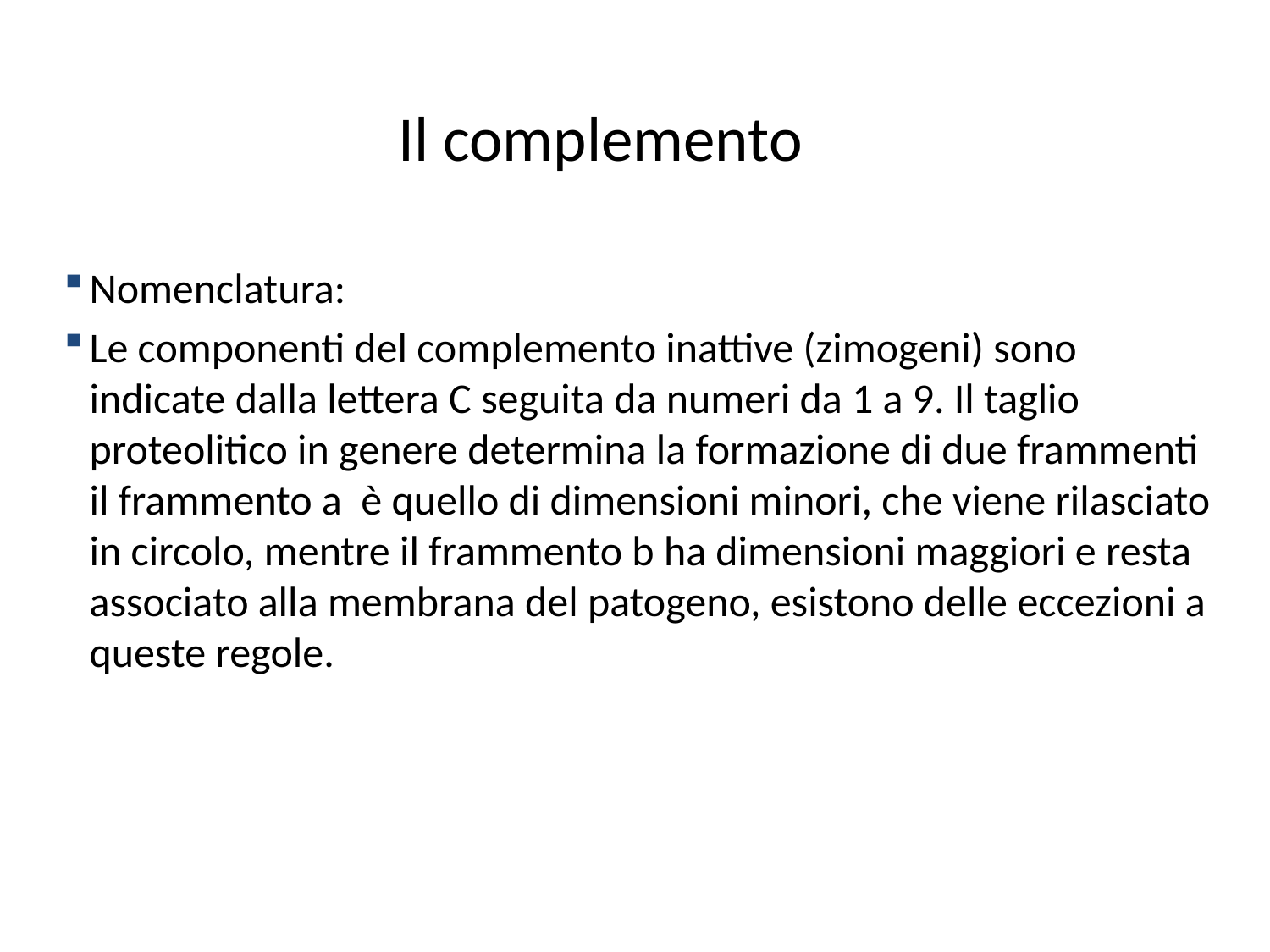

# Il complemento

Nomenclatura:
Le componenti del complemento inattive (zimogeni) sono indicate dalla lettera C seguita da numeri da 1 a 9. Il taglio proteolitico in genere determina la formazione di due frammenti il frammento a  è quello di dimensioni minori, che viene rilasciato in circolo, mentre il frammento b ha dimensioni maggiori e resta associato alla membrana del patogeno, esistono delle eccezioni a queste regole.